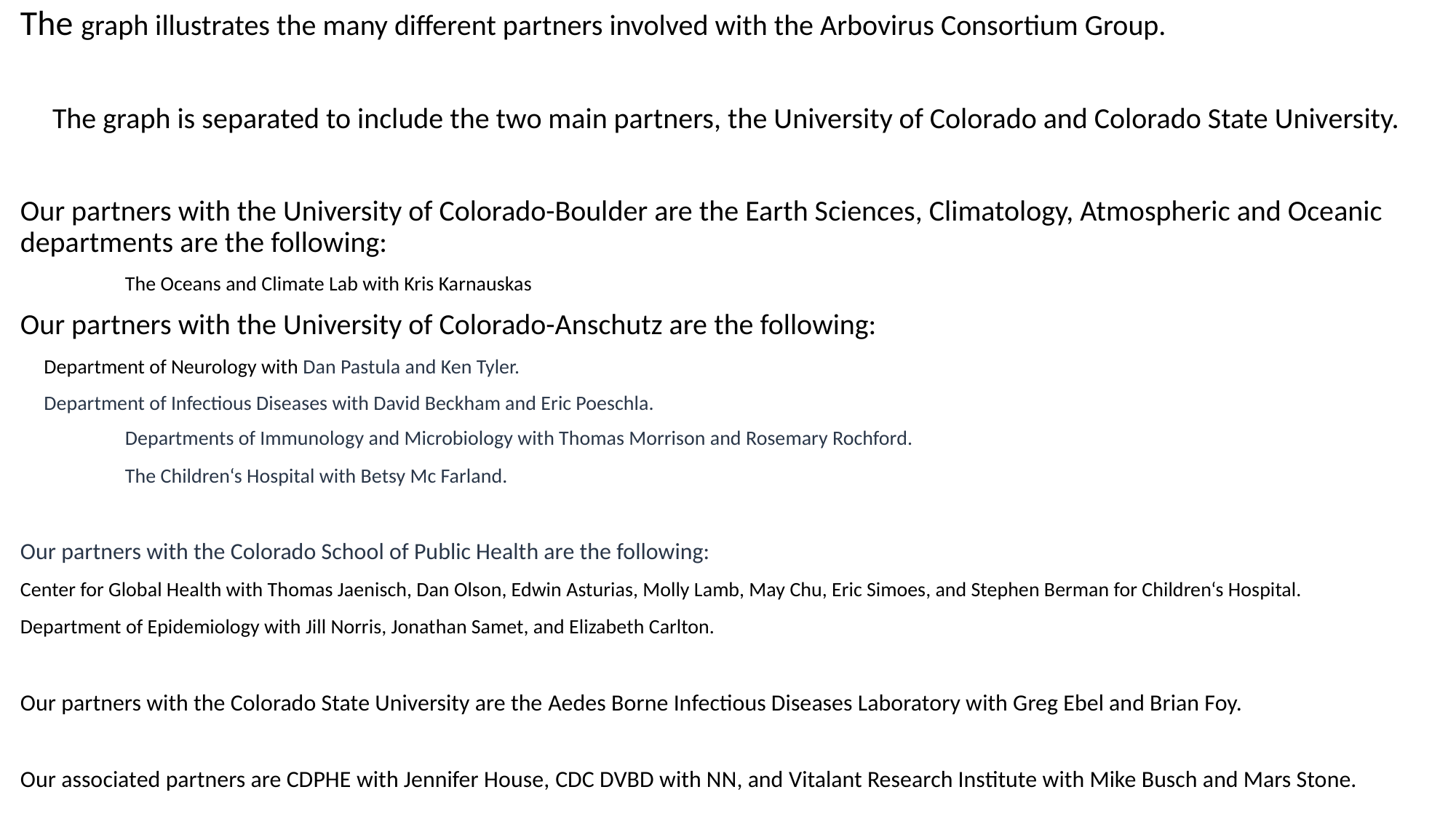

The graph illustrates the many different partners involved with the Arbovirus Consortium Group.

The graph is separated to include the two main partners, the University of Colorado and Colorado State University.

Our partners with the University of Colorado-Boulder are the Earth Sciences, Climatology, Atmospheric and Oceanic departments are the following:
	The Oceans and Climate Lab with Kris Karnauskas
Our partners with the University of Colorado-Anschutz are the following:
		Department of Neurology with Dan Pastula and Ken Tyler.
		Department of Infectious Diseases with David Beckham and Eric Poeschla.
	Departments of Immunology and Microbiology with Thomas Morrison and Rosemary Rochford.
	The Children‘s Hospital with Betsy Mc Farland.

Our partners with the Colorado School of Public Health are the following:
Center for Global Health with Thomas Jaenisch, Dan Olson, Edwin Asturias, Molly Lamb, May Chu, Eric Simoes, and Stephen Berman for Children‘s Hospital.
Department of Epidemiology with Jill Norris, Jonathan Samet, and Elizabeth Carlton.

Our partners with the Colorado State University are the Aedes Borne Infectious Diseases Laboratory with Greg Ebel and Brian Foy.

Our associated partners are CDPHE with Jennifer House, CDC DVBD with NN, and Vitalant Research Institute with Mike Busch and Mars Stone.